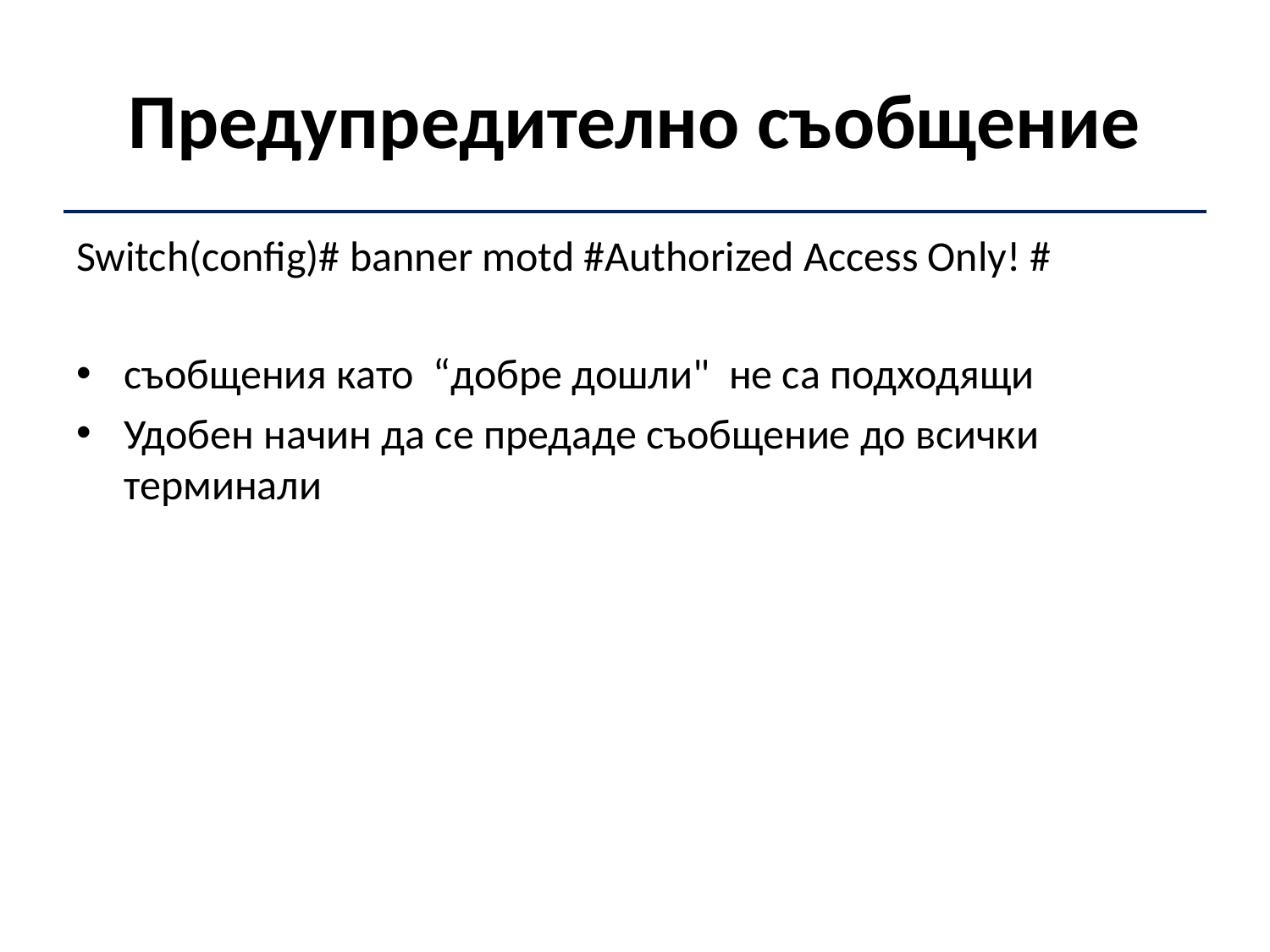

# Предупредително съобщение
Switch(config)# banner motd #Authorized Access Only! #

съобщения като  “добре дошли"  не са подходящи
Удобен начин да се предаде съобщение до всички терминали